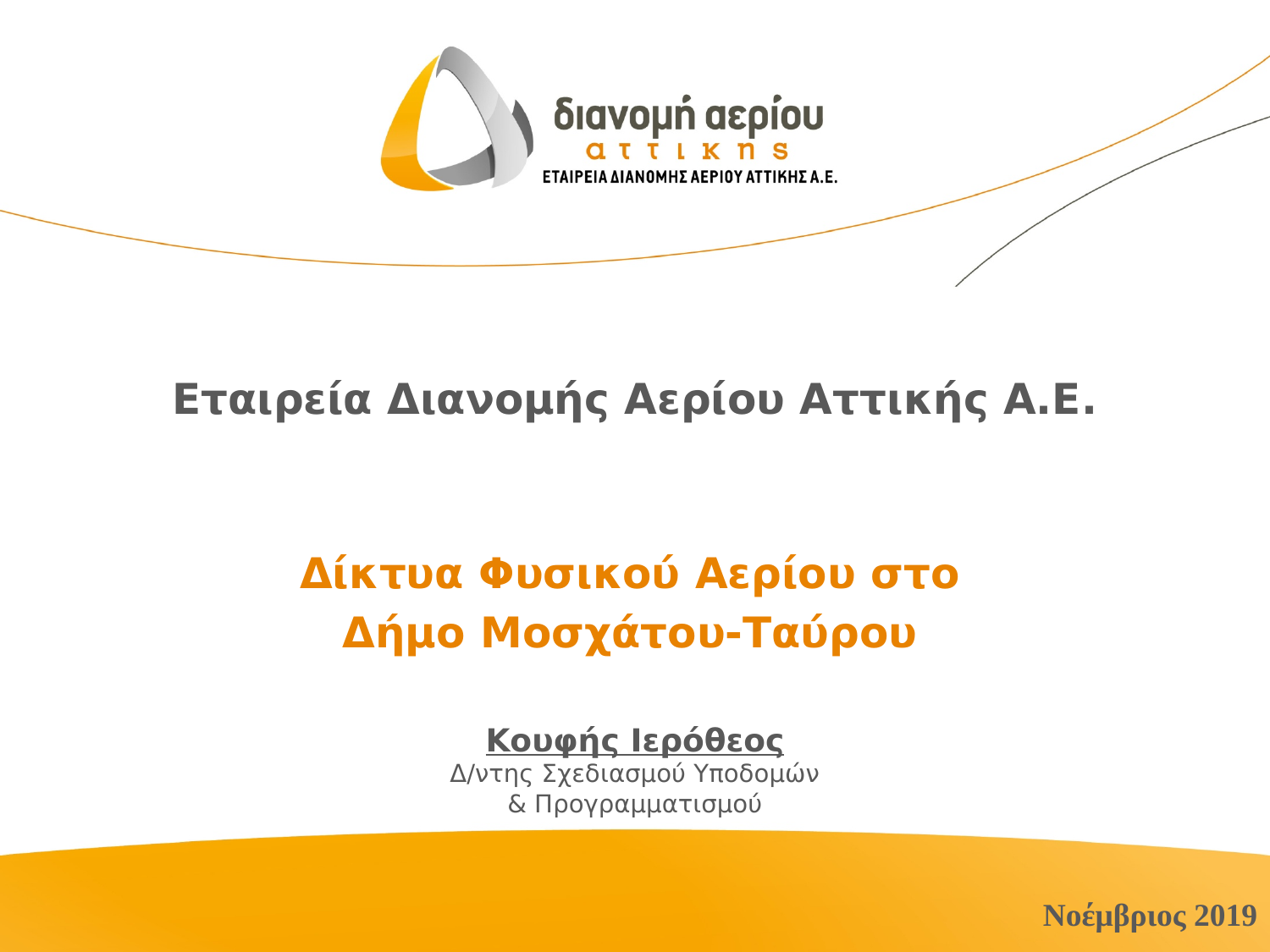

# Εταιρεία Διανομής Αερίου Αττικής Α.Ε.
Δίκτυα Φυσικού Αερίου στο
Δήμο Μοσχάτου-Ταύρου
Κουφής Ιερόθεος
Δ/ντης Σχεδιασμού Υποδομών
& Προγραμματισμού
Νοέμβριος 2019